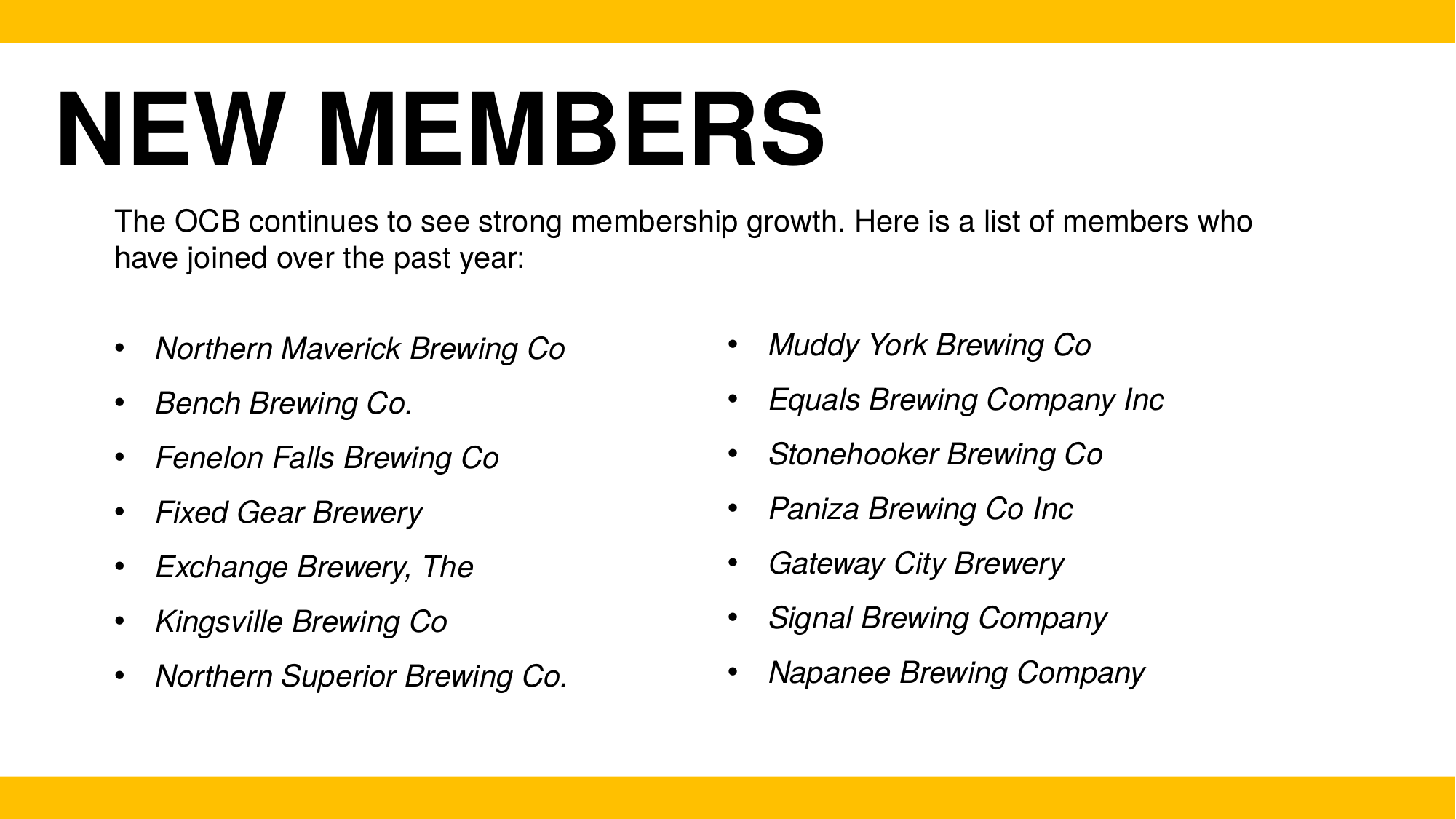

NEW MEMBERS
The OCB continues to see strong membership growth. Here is a list of members who have joined over the past year:

Northern Maverick Brewing Co
Bench Brewing Co.
Fenelon Falls Brewing Co
Fixed Gear Brewery
Exchange Brewery, The
Kingsville Brewing Co
Northern Superior Brewing Co.

Muddy York Brewing Co
Equals Brewing Company Inc
Stonehooker Brewing Co
Paniza Brewing Co Inc
Gateway City Brewery
Signal Brewing Company
Napanee Brewing Company